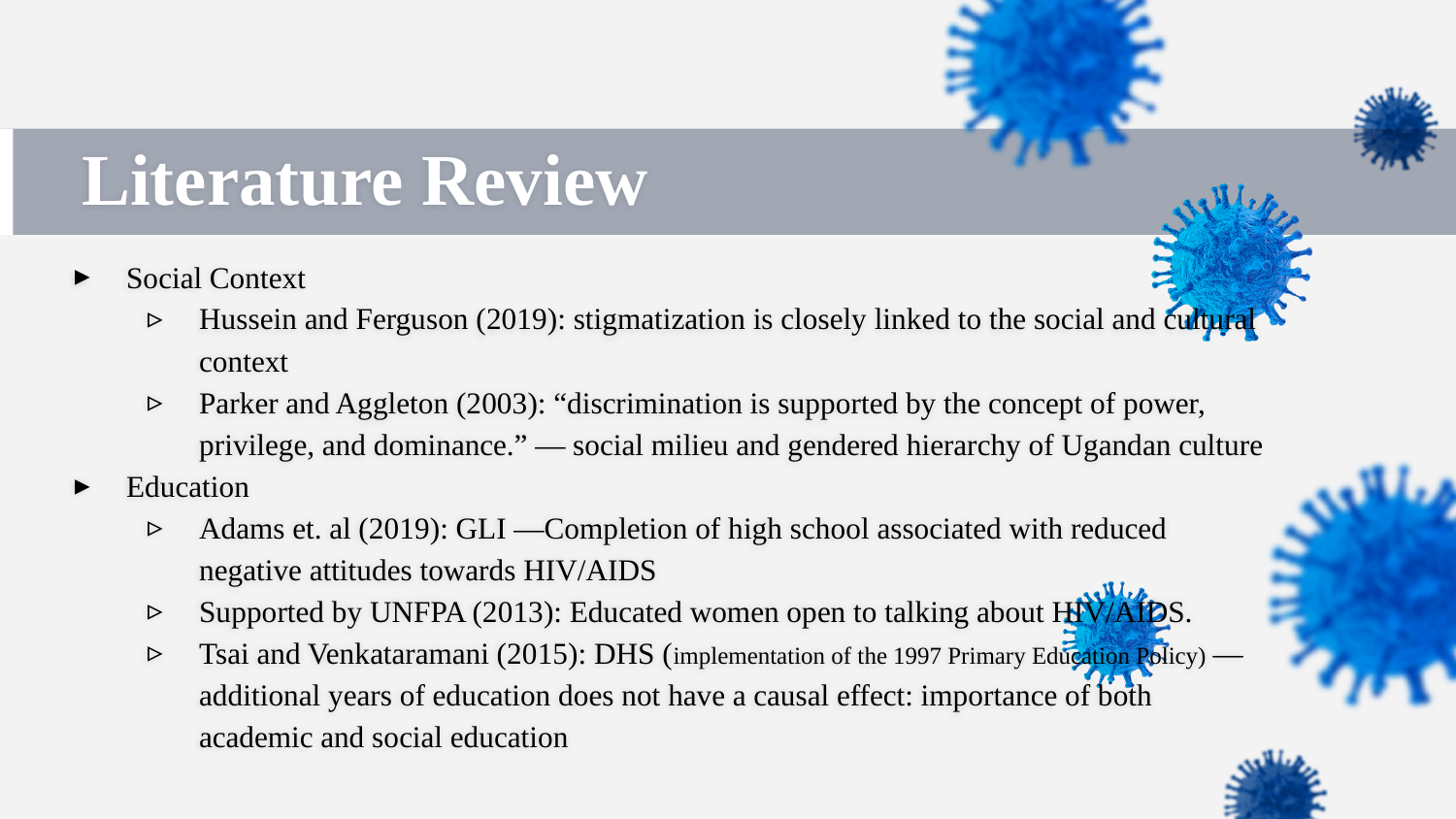

# Literature Review

Social Context
Hussein and Ferguson (2019): stigmatization is closely linked to the social and cultural context
Parker and Aggleton (2003): “discrimination is supported by the concept of power, privilege, and dominance.” — social milieu and gendered hierarchy of Ugandan culture
Education
Adams et. al (2019): GLI —Completion of high school associated with reduced negative attitudes towards HIV/AIDS
Supported by UNFPA (2013): Educated women open to talking about HIV/AIDS.
Tsai and Venkataramani (2015): DHS (implementation of the 1997 Primary Education Policy) — additional years of education does not have a causal effect: importance of both academic and social education